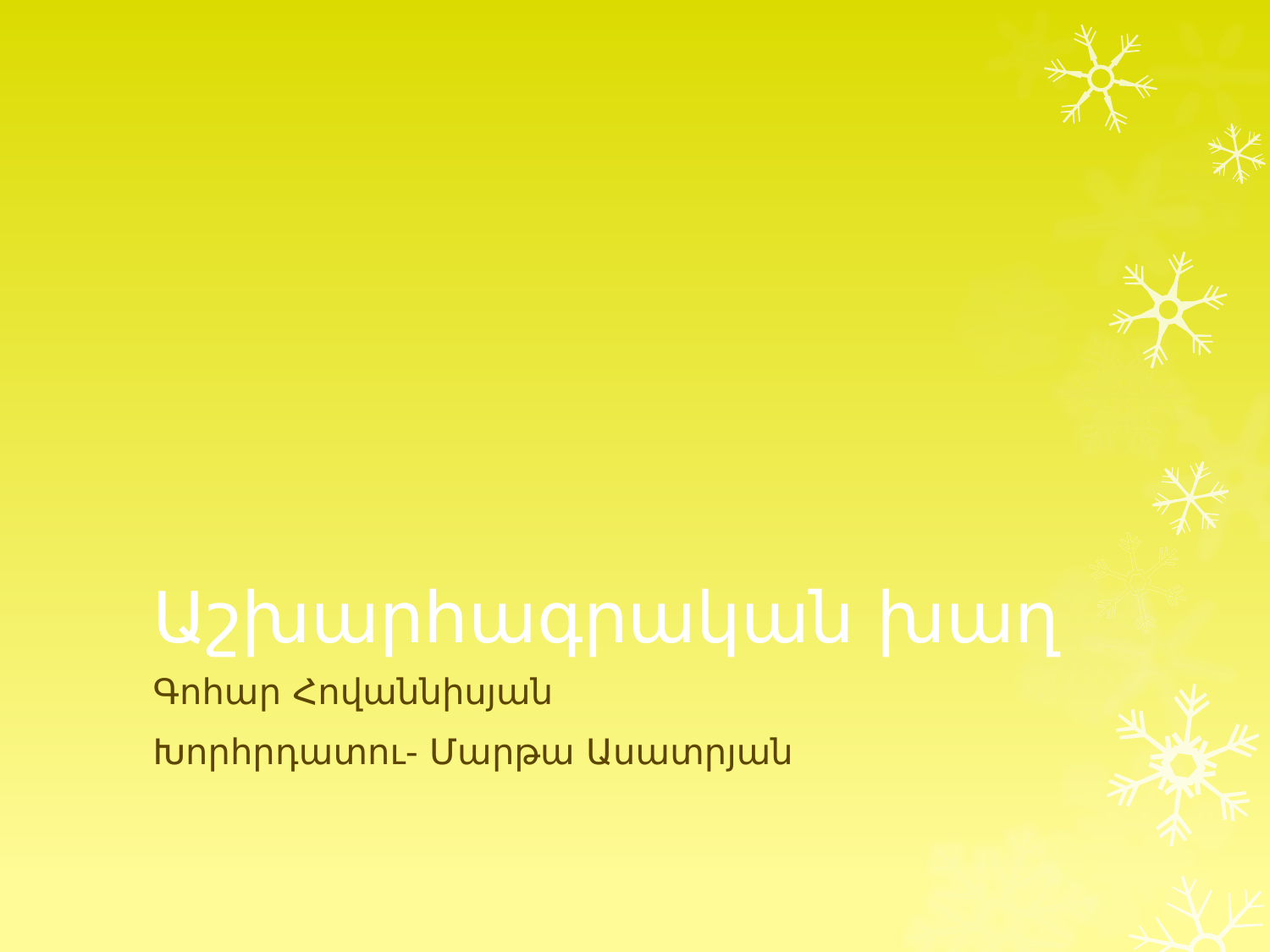

# Աշխարհագրական խաղ
Գոհար Հովաննիսյան
Խորհրդատու- Մարթա Ասատրյան